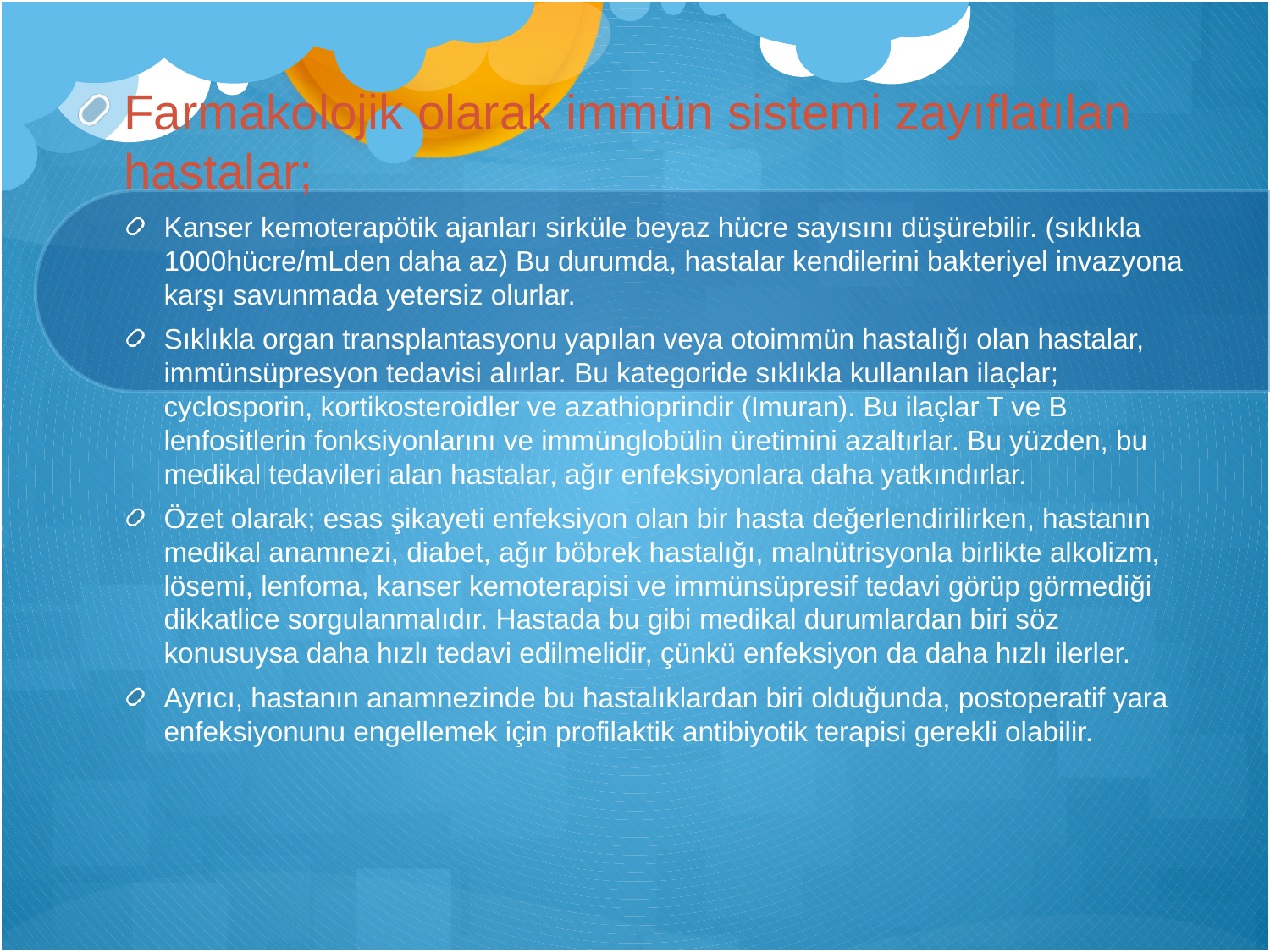

Farmakolojik olarak immün sistemi zayıflatılan hastalar;
Kanser kemoterapötik ajanları sirküle beyaz hücre sayısını düşürebilir. (sıklıkla 1000hücre/mLden daha az) Bu durumda, hastalar kendilerini bakteriyel invazyona karşı savunmada yetersiz olurlar.
Sıklıkla organ transplantasyonu yapılan veya otoimmün hastalığı olan hastalar, immünsüpresyon tedavisi alırlar. Bu kategoride sıklıkla kullanılan ilaçlar; cyclosporin, kortikosteroidler ve azathioprindir (Imuran). Bu ilaçlar T ve B lenfositlerin fonksiyonlarını ve immünglobülin üretimini azaltırlar. Bu yüzden, bu medikal tedavileri alan hastalar, ağır enfeksiyonlara daha yatkındırlar.
Özet olarak; esas şikayeti enfeksiyon olan bir hasta değerlendirilirken, hastanın medikal anamnezi, diabet, ağır böbrek hastalığı, malnütrisyonla birlikte alkolizm, lösemi, lenfoma, kanser kemoterapisi ve immünsüpresif tedavi görüp görmediği dikkatlice sorgulanmalıdır. Hastada bu gibi medikal durumlardan biri söz konusuysa daha hızlı tedavi edilmelidir, çünkü enfeksiyon da daha hızlı ilerler.
Ayrıcı, hastanın anamnezinde bu hastalıklardan biri olduğunda, postoperatif yara enfeksiyonunu engellemek için profilaktik antibiyotik terapisi gerekli olabilir.